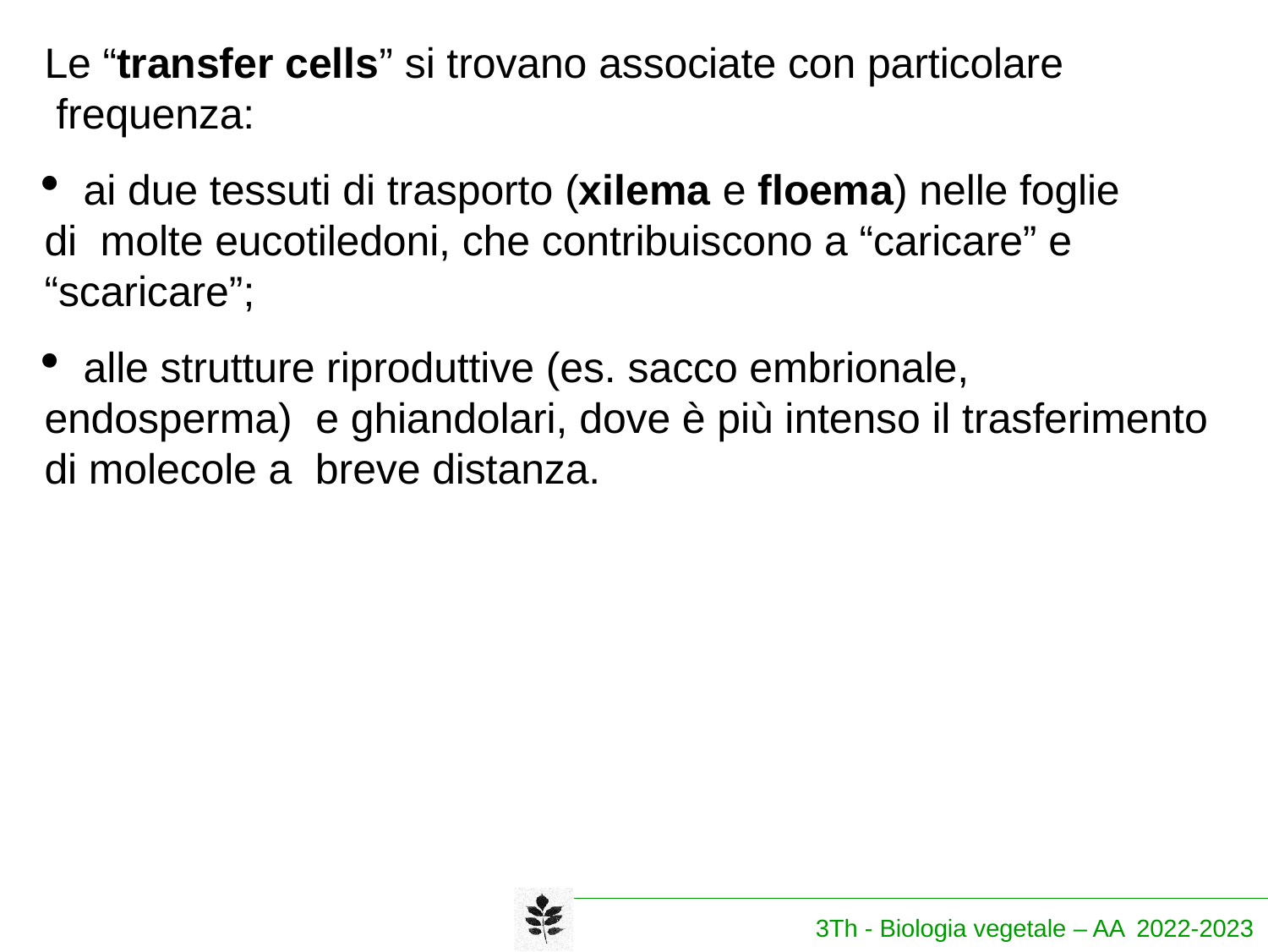

Le “transfer cells” si trovano associate con particolare  frequenza:
  ai due tessuti di trasporto (xilema e floema) nelle foglie di  molte eucotiledoni, che contribuiscono a “caricare” e  “scaricare”;
  alle strutture riproduttive (es. sacco embrionale, endosperma)  e ghiandolari, dove è più intenso il trasferimento di molecole a  breve distanza.

3Th - Biologia vegetale – AA  2022-2023